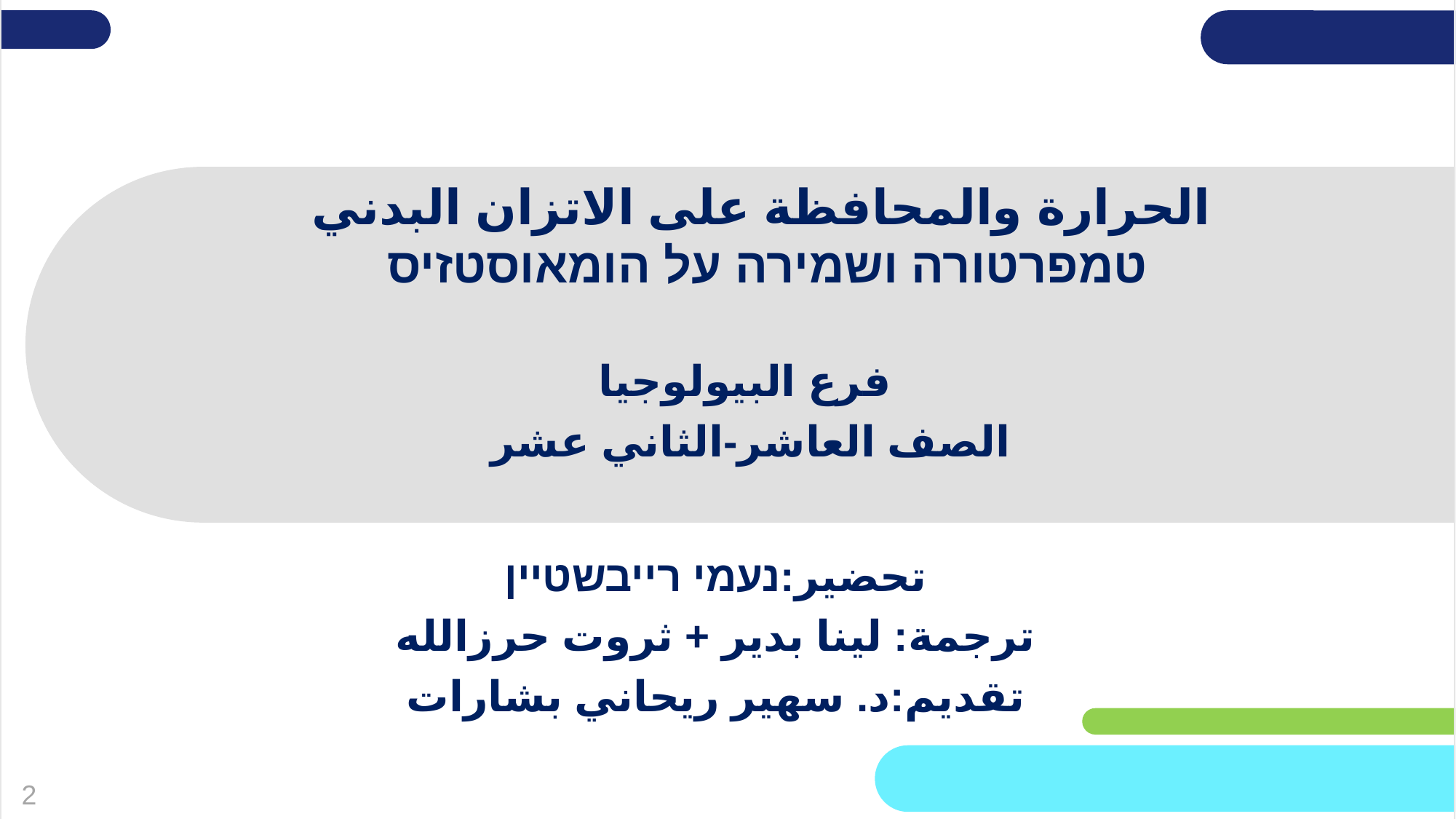

# الحرارة والمحافظة على الاتزان البدني טמפרטורה ושמירה על הומאוסטזיס
فرع البيولوجيا
الصف العاشر-الثاني عشر
تحضير:נעמי רייבשטיין
ترجمة: لينا بدير + ثروت حرزالله
تقديم:د. سهير ريحاني بشارات